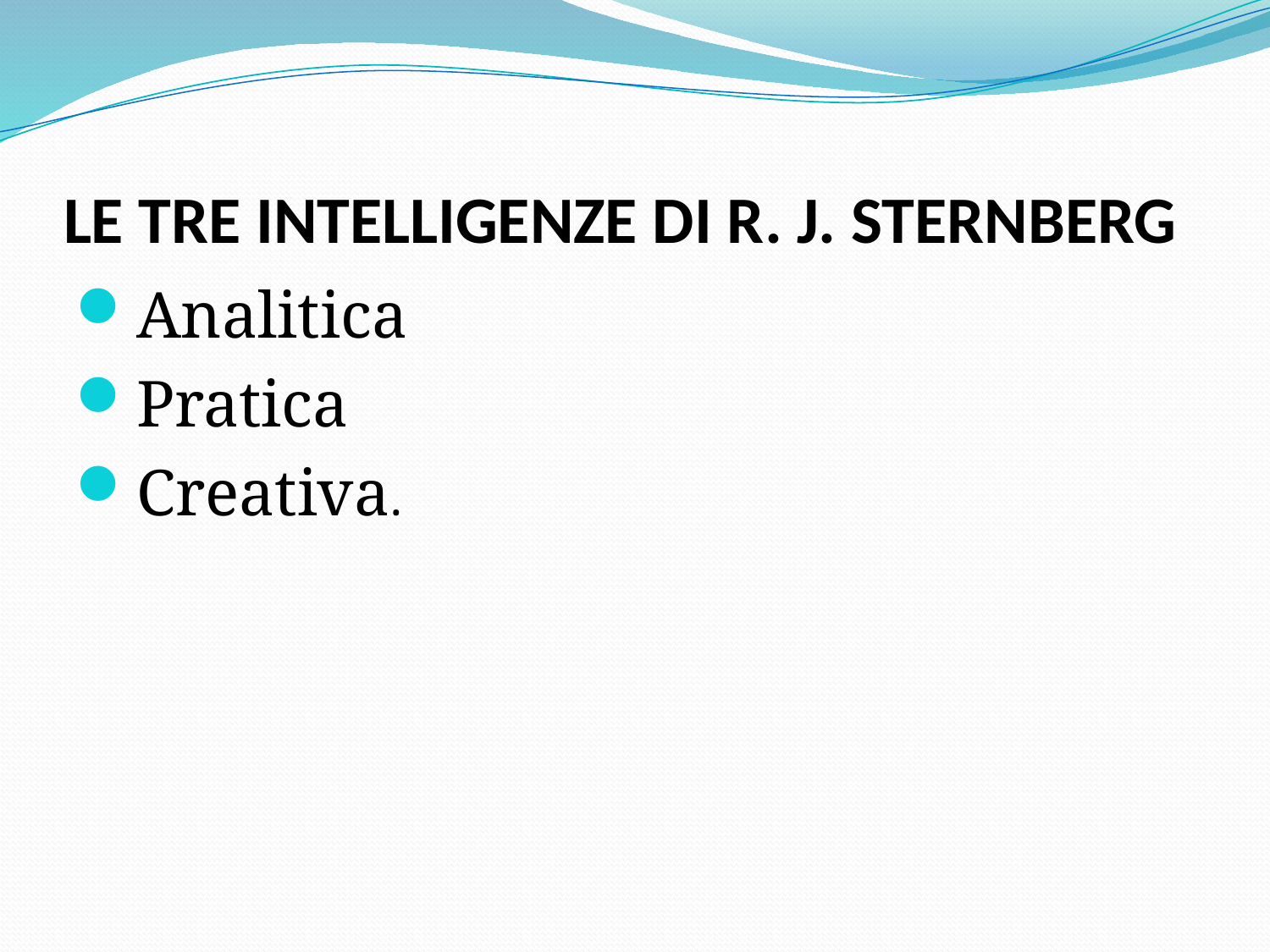

# LE TRE INTELLIGENZE DI R. J. STERNBERG
Analitica
Pratica
Creativa.